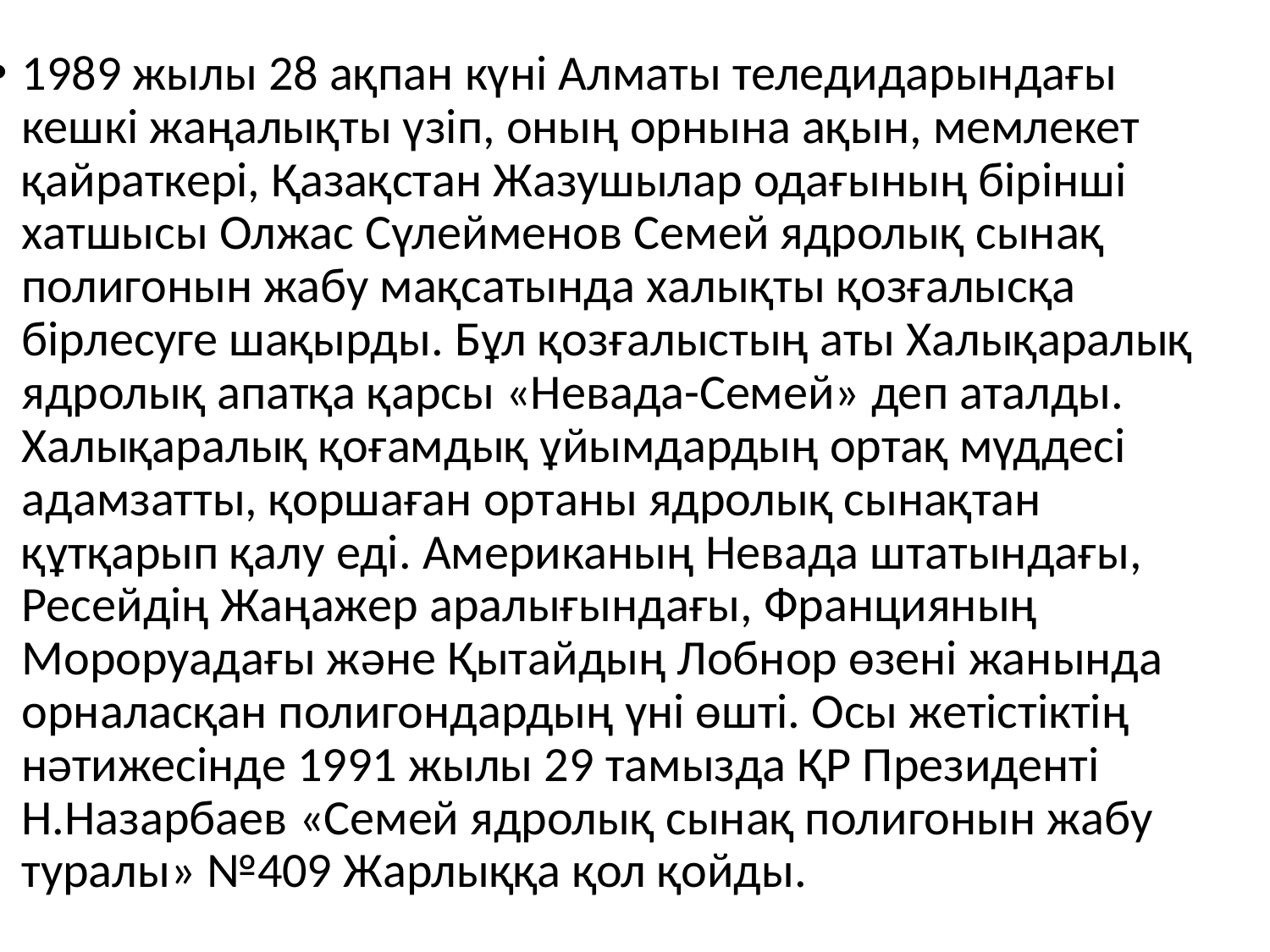

1989 жылы 28 ақпан күні Алматы теледидарындағы кешкі жаңалықты үзіп, оның орнына ақын, мемлекет қайраткері, Қазақстан Жазушылар одағының бірінші хатшысы Олжас Сүлейменов Семей ядролық сынақ полигонын жабу мақсатында халықты қозғалысқа бірлесуге шақырды. Бұл қозғалыстың аты Халықаралық ядролық апатқа қарсы «Невада-Семей» деп аталды. Халықаралық қоғамдық ұйымдардың ортақ мүддесі адамзатты, қоршаған ортаны ядролық сынақтан құтқарып қалу еді. Американың Невада штатындағы, Ресейдің Жаңажер аралығындағы, Францияның Мороруадағы және Қытайдың Лобнор өзені жанында орналасқан полигондардың үні өшті. Осы жетістіктің нәтижесінде 1991 жылы 29 тамызда ҚР Президенті Н.Назарбаев «Семей ядролық сынақ полигонын жабу туралы» №409 Жарлыққа қол қойды.